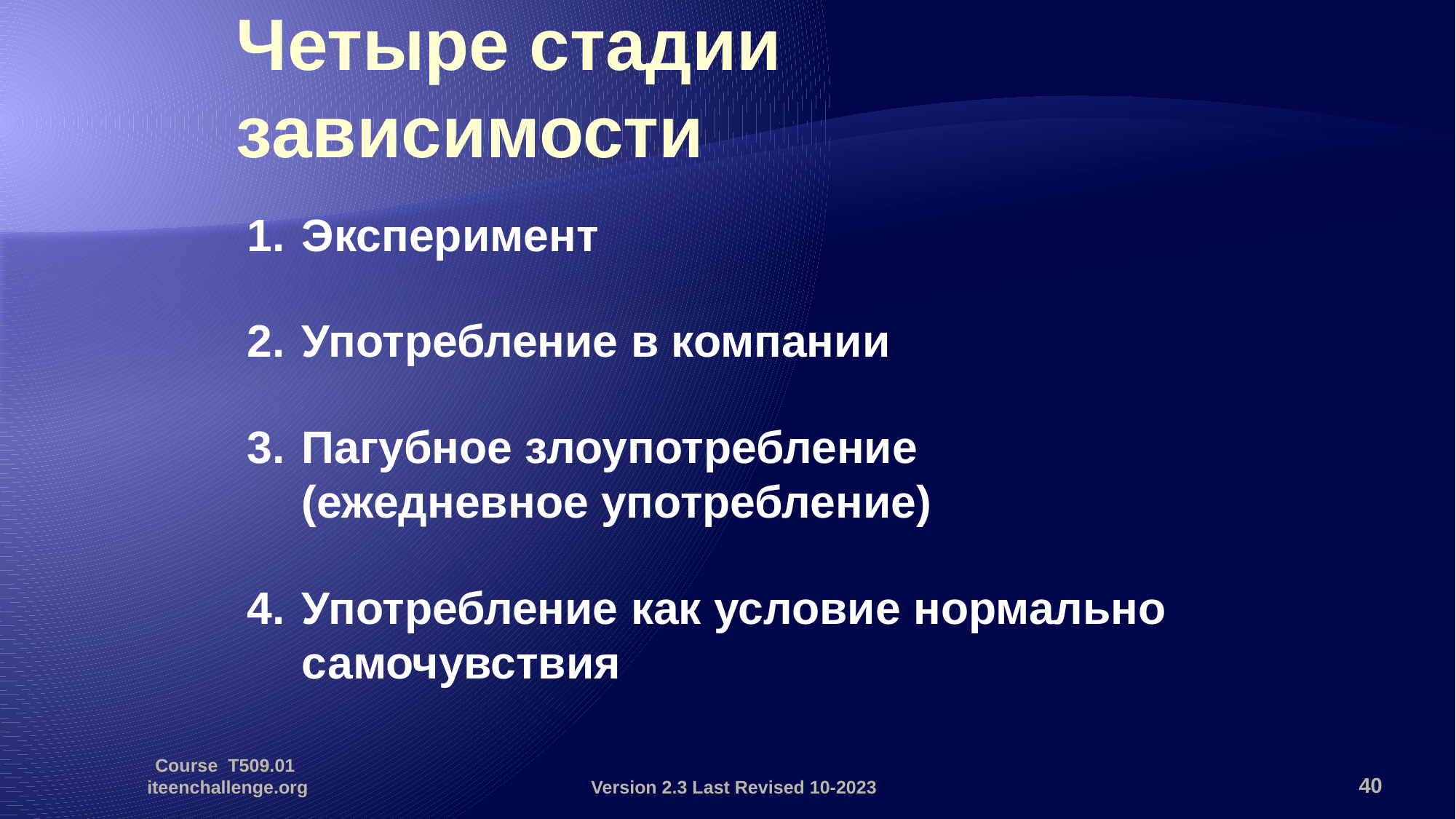

# Четыре стадии зависимости
1.	Эксперимент

2.	Употребление в компании

3.	Пагубное злоупотребление (ежедневное употребление)

4.	Употребление как условие нормально самочувствия
Course  T509.01   iteenchallenge.org
Version 2.3 Last Revised 10-2023
40